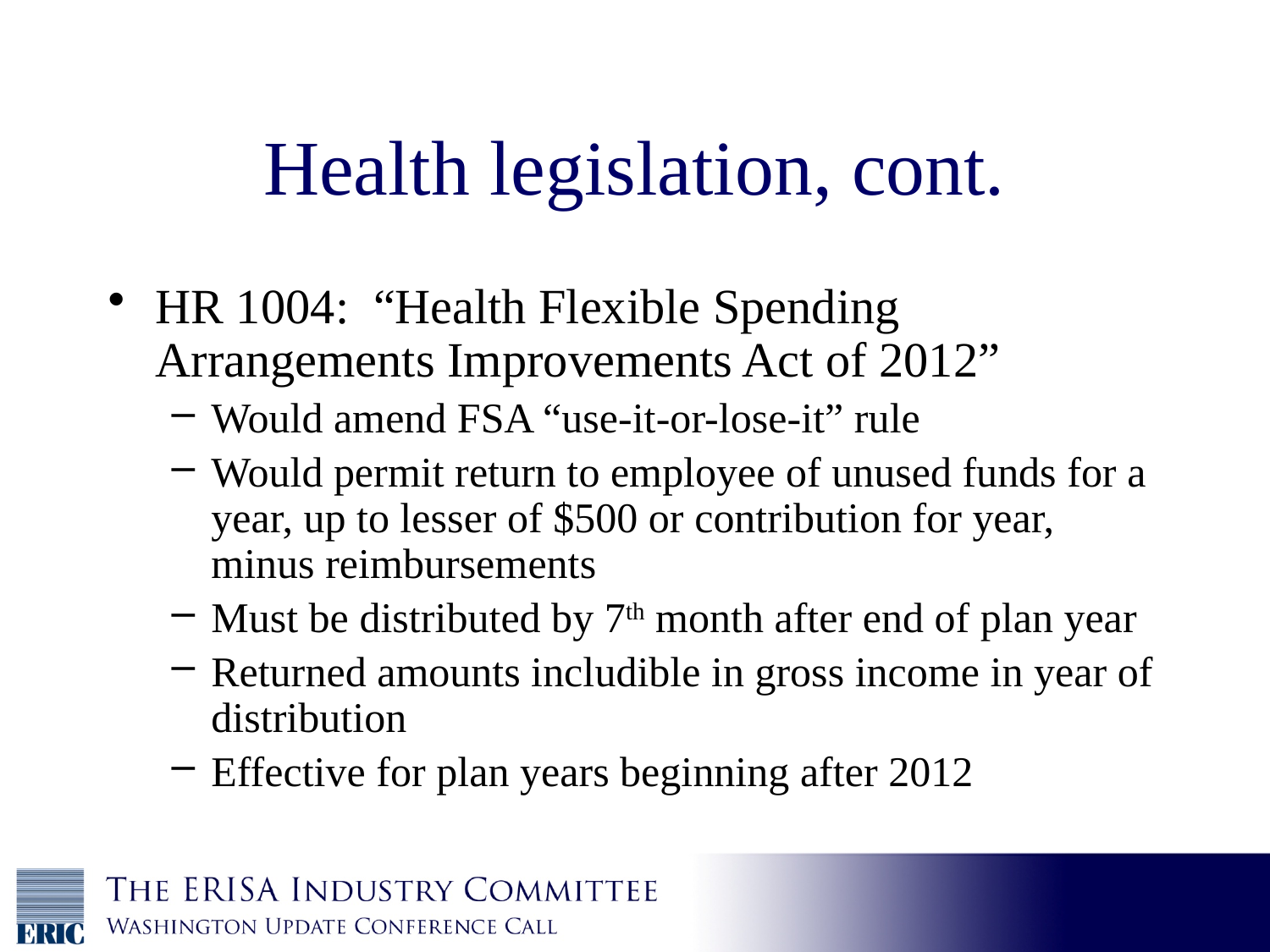

# Health legislation, cont.
HR 1004:  “Health Flexible Spending Arrangements Improvements Act of 2012”
Would amend FSA “use-it-or-lose-it” rule
Would permit return to employee of unused funds for a year, up to lesser of $500 or contribution for year, minus reimbursements
Must be distributed by 7th month after end of plan year
Returned amounts includible in gross income in year of distribution
Effective for plan years beginning after 2012